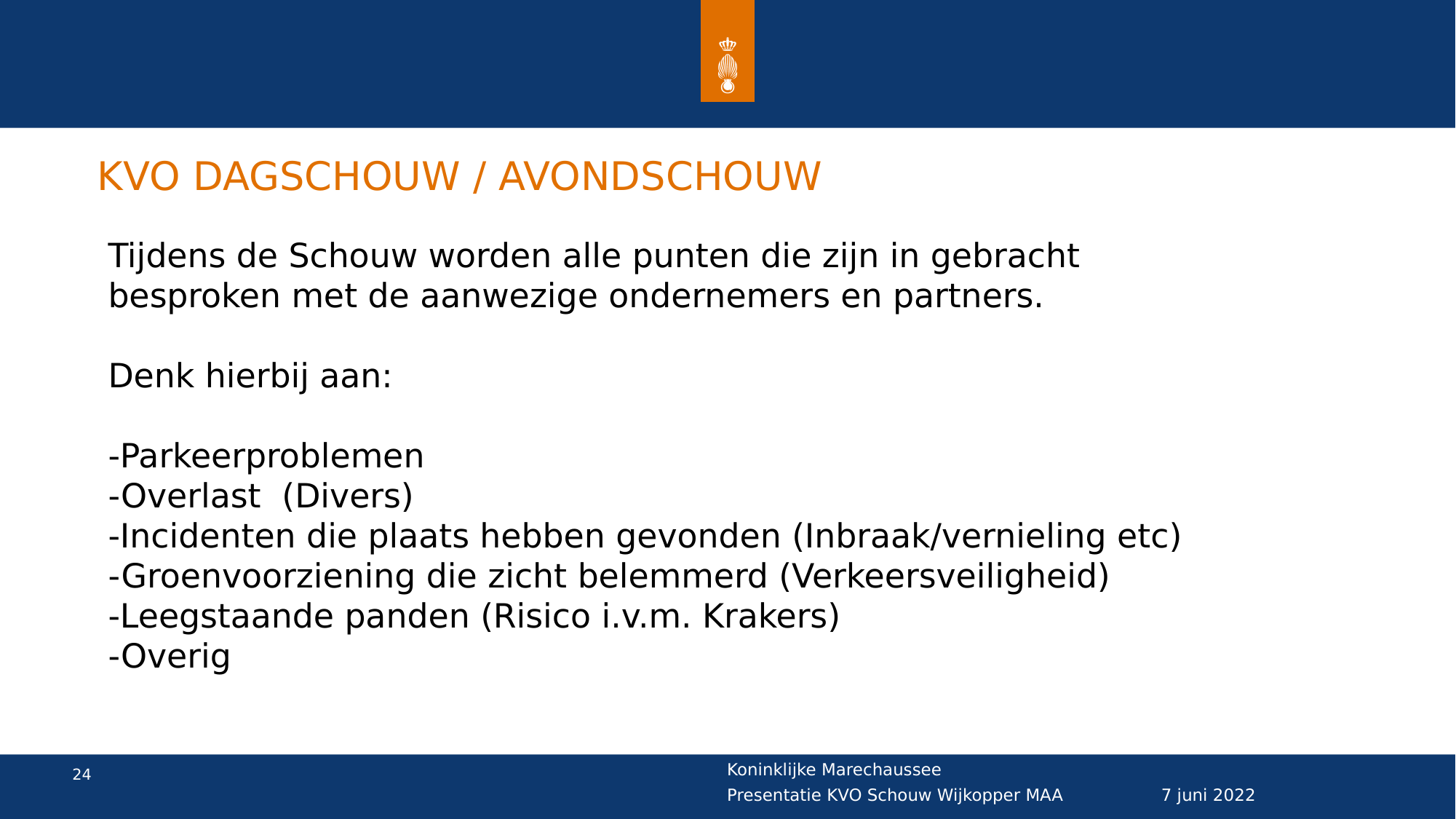

# KVO DAGSCHOUW / AVONDSCHOUW
Tijdens de Schouw worden alle punten die zijn in gebracht besproken met de aanwezige ondernemers en partners.

Denk hierbij aan:

-Parkeerproblemen
-Overlast  (Divers)
-Incidenten die plaats hebben gevonden (Inbraak/vernieling etc)
-Groenvoorziening die zicht belemmerd (Verkeersveiligheid)
-Leegstaande panden (Risico i.v.m. Krakers)
-Overig
7 juni 2022